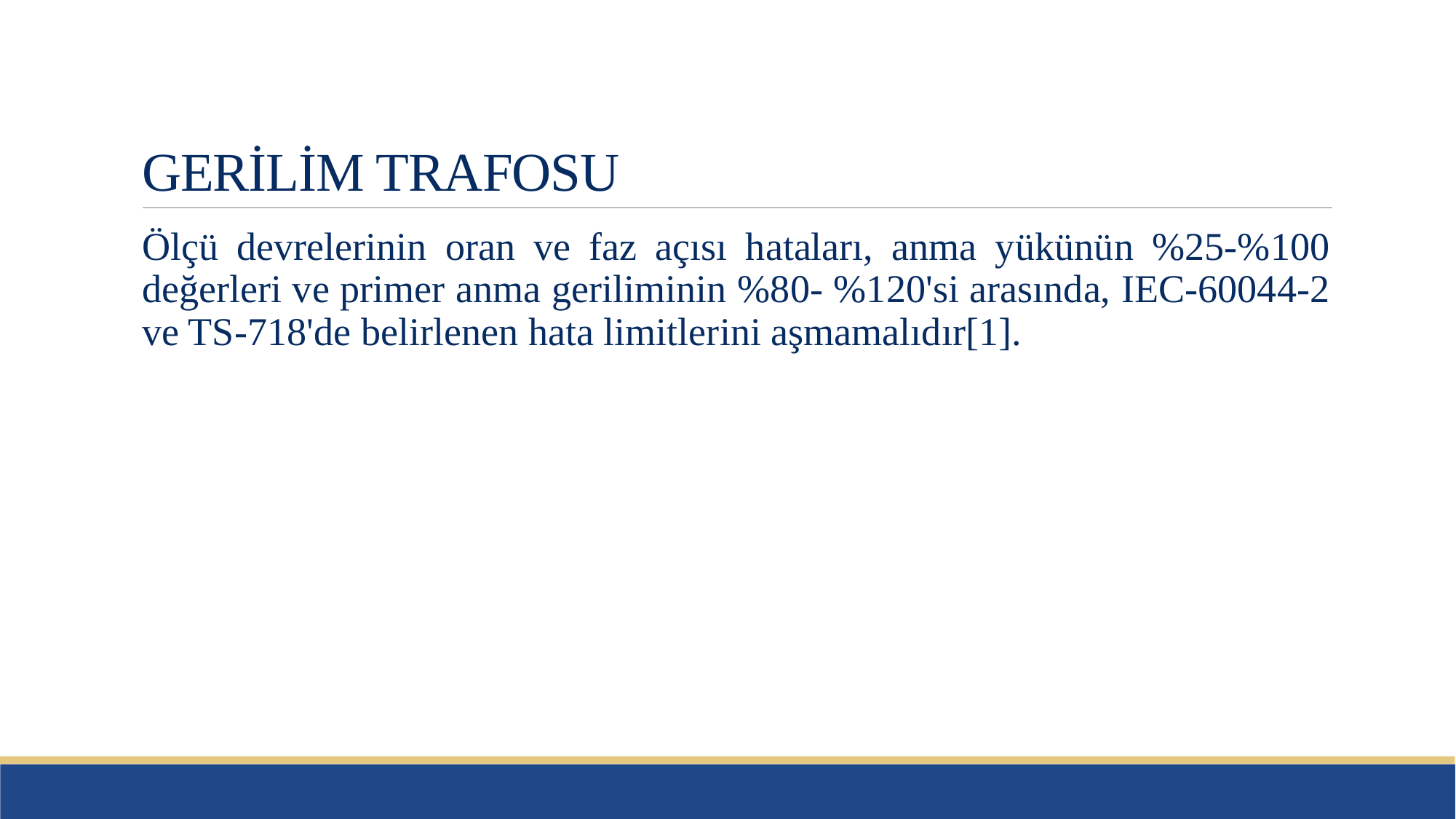

# GERİLİM TRAFOSU
Ölçü devrelerinin oran ve faz açısı hataları, anma yükünün %25-%100 değerleri ve primer anma geriliminin %80- %120'si arasında, IEC-60044-2 ve TS-718'de belirlenen hata limitlerini aşmamalıdır[1].